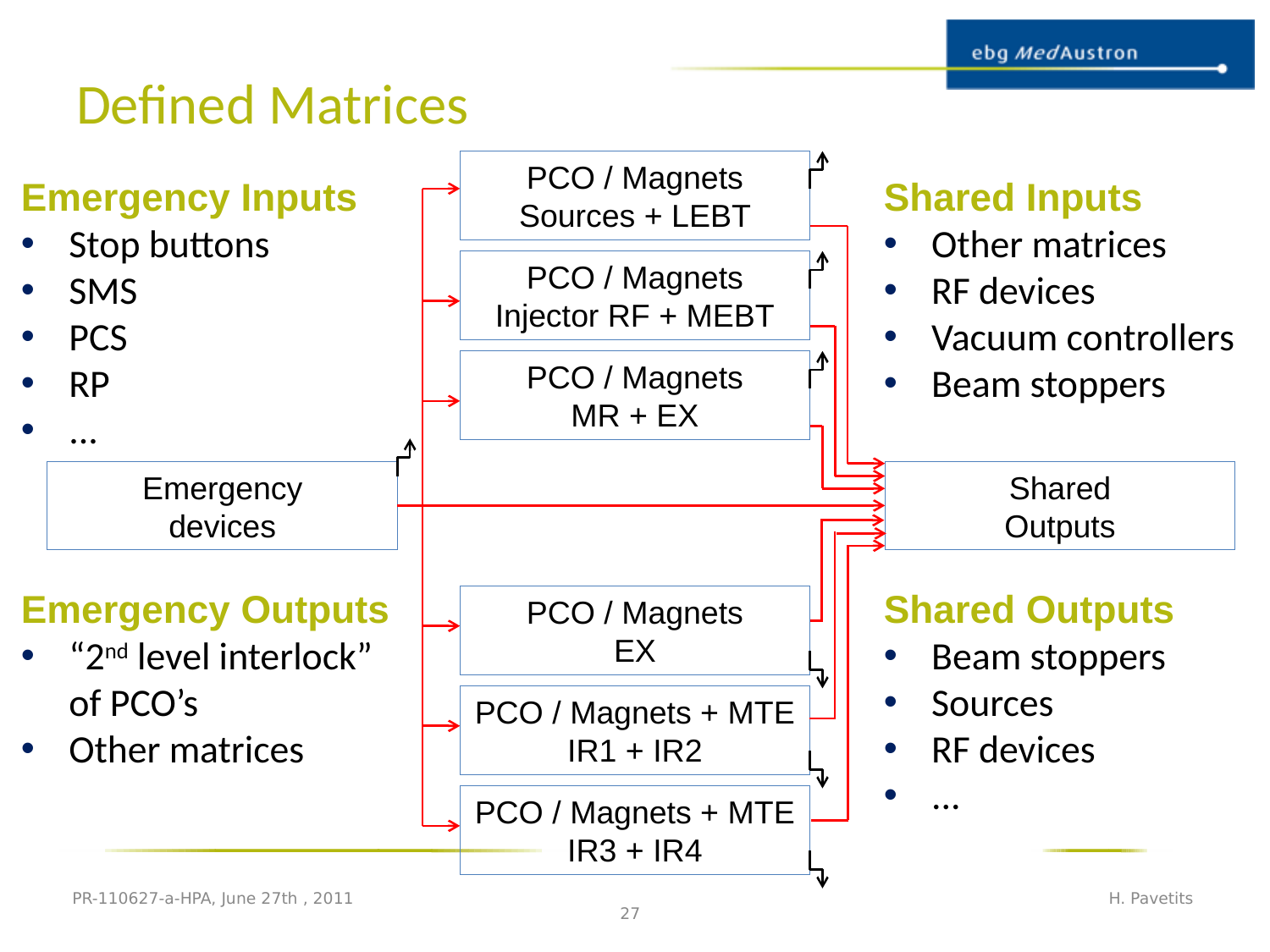

# Defined Matrices
PCO / Magnets
Sources + LEBT
Emergency Inputs
Stop buttons
SMS
PCS
RP
...

Shared Inputs
Other matrices
RF devices
Vacuum controllers
Beam stoppers
PCO / Magnets
Injector RF + MEBT
PCO / Magnets
MR + EX
Emergency
devices
Shared
Outputs
Emergency Outputs
“2nd level interlock” of PCO’s
Other matrices

Shared Outputs
Beam stoppers
Sources
RF devices
...
PCO / Magnets
EX
PCO / Magnets + MTE
IR1 + IR2
PCO / Magnets + MTE
IR3 + IR4
PR-110627-a-HPA, June 27th , 2011
H. Pavetits
27